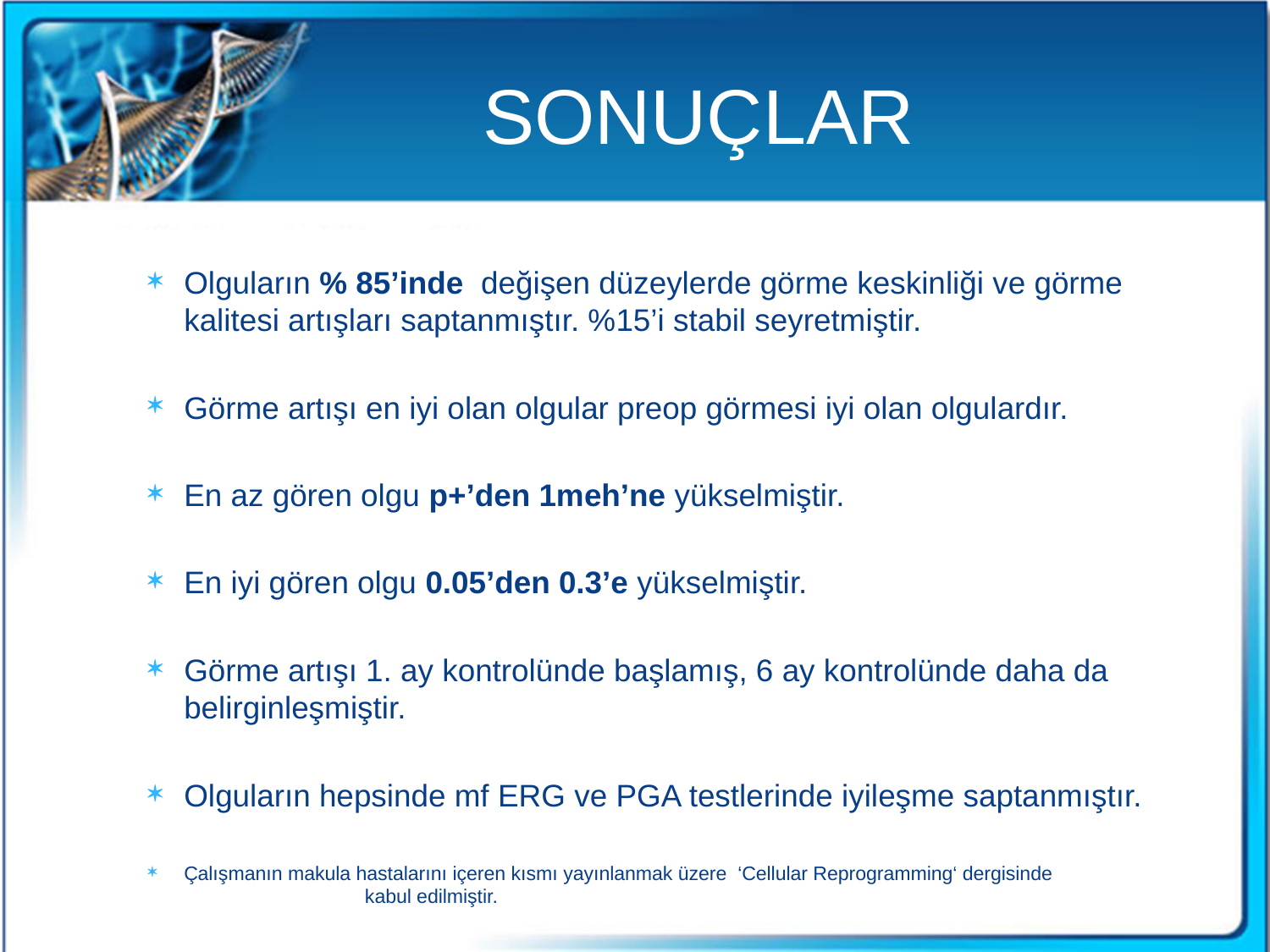

# SONUÇLAR
Olguların % 85’inde  değişen düzeylerde görme keskinliği ve görme kalitesi artışları saptanmıştır. %15’i stabil seyretmiştir.

Görme artışı en iyi olan olgular preop görmesi iyi olan olgulardır.

En az gören olgu p+’den 1meh’ne yükselmiştir.

En iyi gören olgu 0.05’den 0.3’e yükselmiştir.

Görme artışı 1. ay kontrolünde başlamış, 6 ay kontrolünde daha da belirginleşmiştir.

Olguların hepsinde mf ERG ve PGA testlerinde iyileşme saptanmıştır.

Çalışmanın makula hastalarını içeren kısmı yayınlanmak üzere  ‘Cellular Reprogramming‘ dergisinde                                                    kabul edilmiştir.